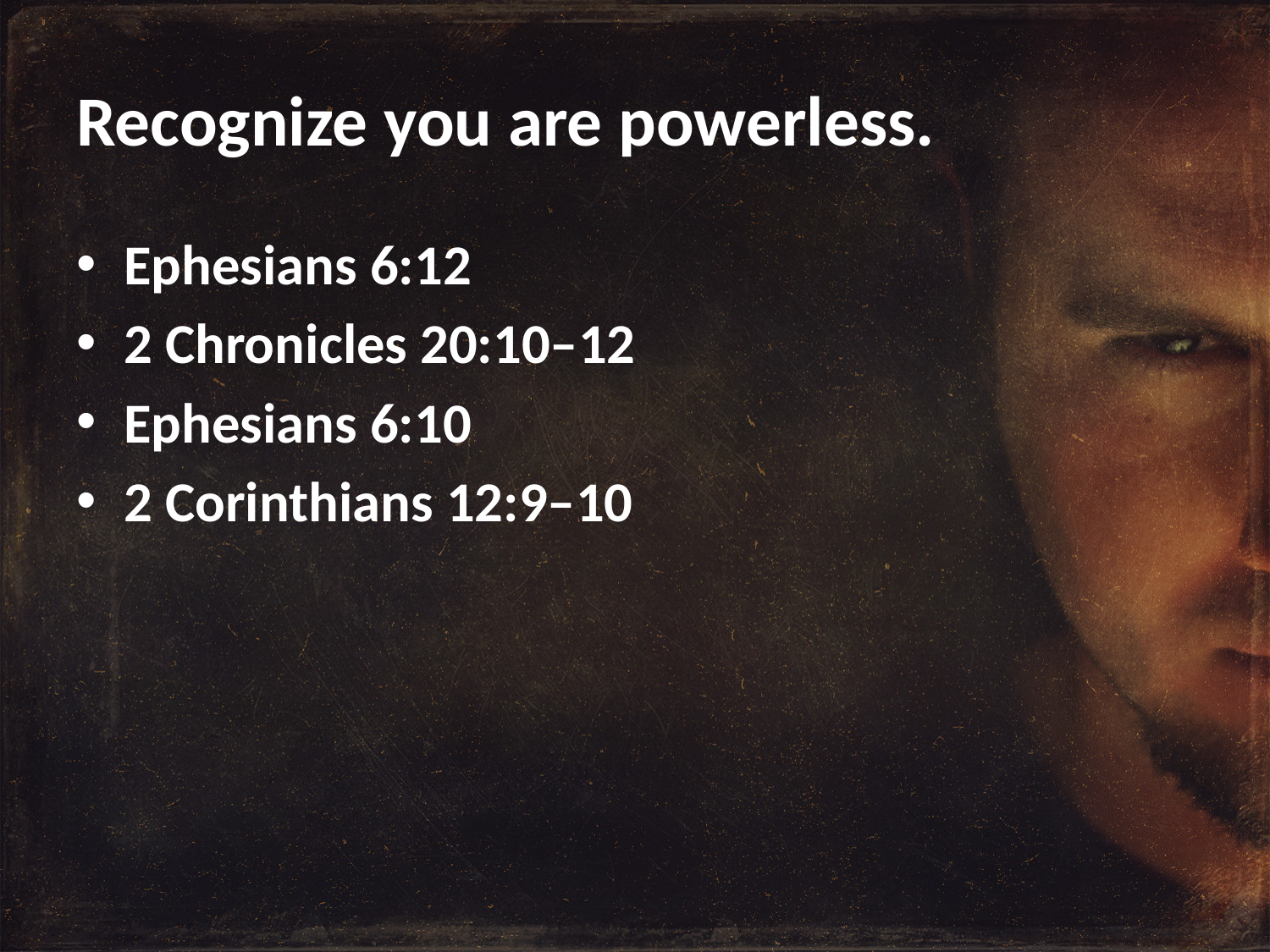

# Recognize you are powerless.
Ephesians 6:12
2 Chronicles 20:10–12
Ephesians 6:10
2 Corinthians 12:9–10